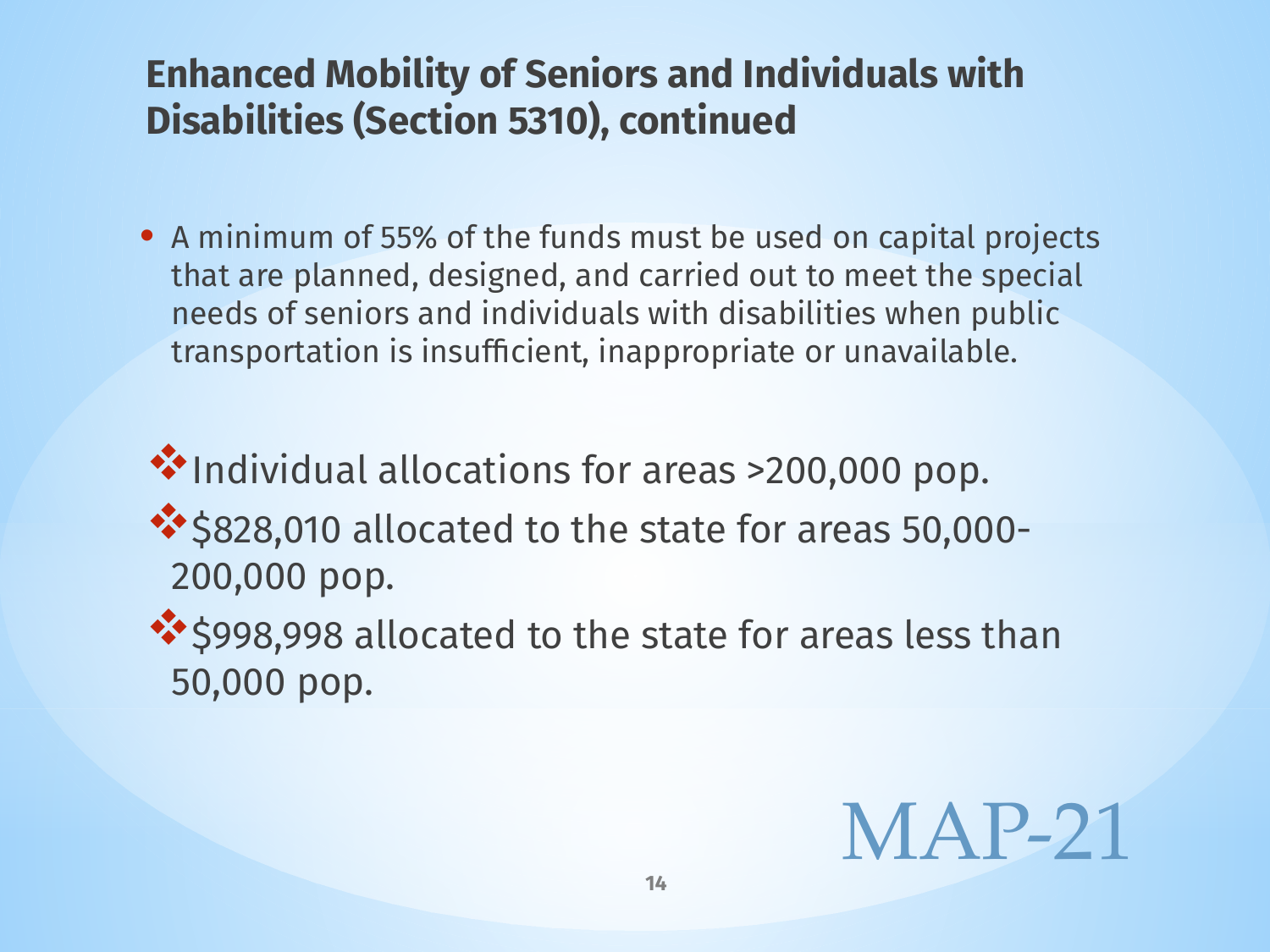

Enhanced Mobility of Seniors and Individuals with Disabilities (Section 5310), continued

A minimum of 55% of the funds must be used on capital projects that are planned, designed, and carried out to meet the special needs of seniors and individuals with disabilities when public transportation is insufficient, inappropriate or unavailable.

Individual allocations for areas >200,000 pop.
$828,010 allocated to the state for areas 50,000-200,000 pop.
$998,998 allocated to the state for areas less than 50,000 pop.
# MAP-21
14